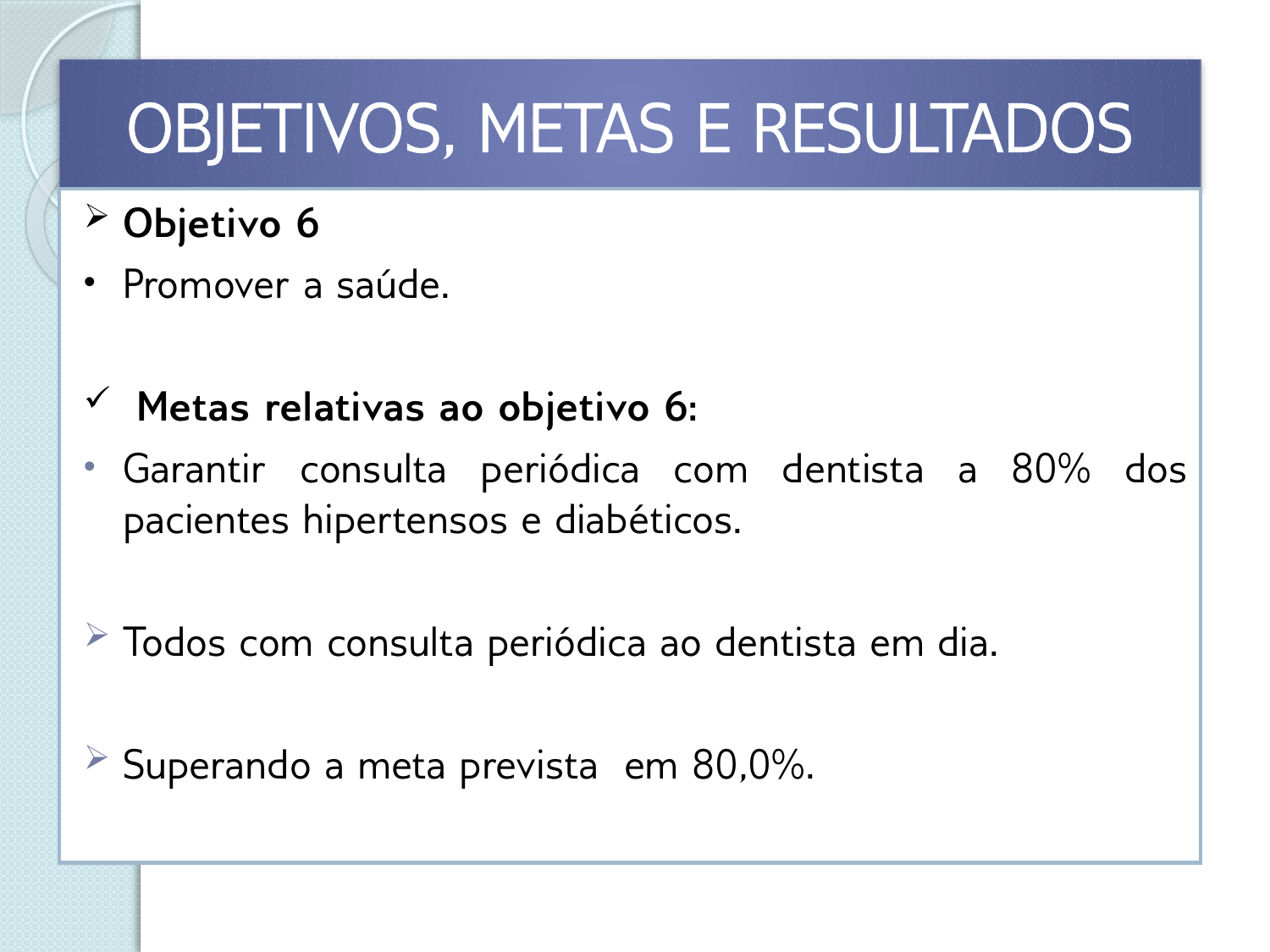

# OBJETIVOS, METAS E RESULTADOS
Objetivo 6
Promover a saúde.

 Metas relativas ao objetivo 6:
Garantir consulta periódica com dentista a 80% dos pacientes hipertensos e diabéticos.

Todos com consulta periódica ao dentista em dia.

Superando a meta prevista  em 80,0%.